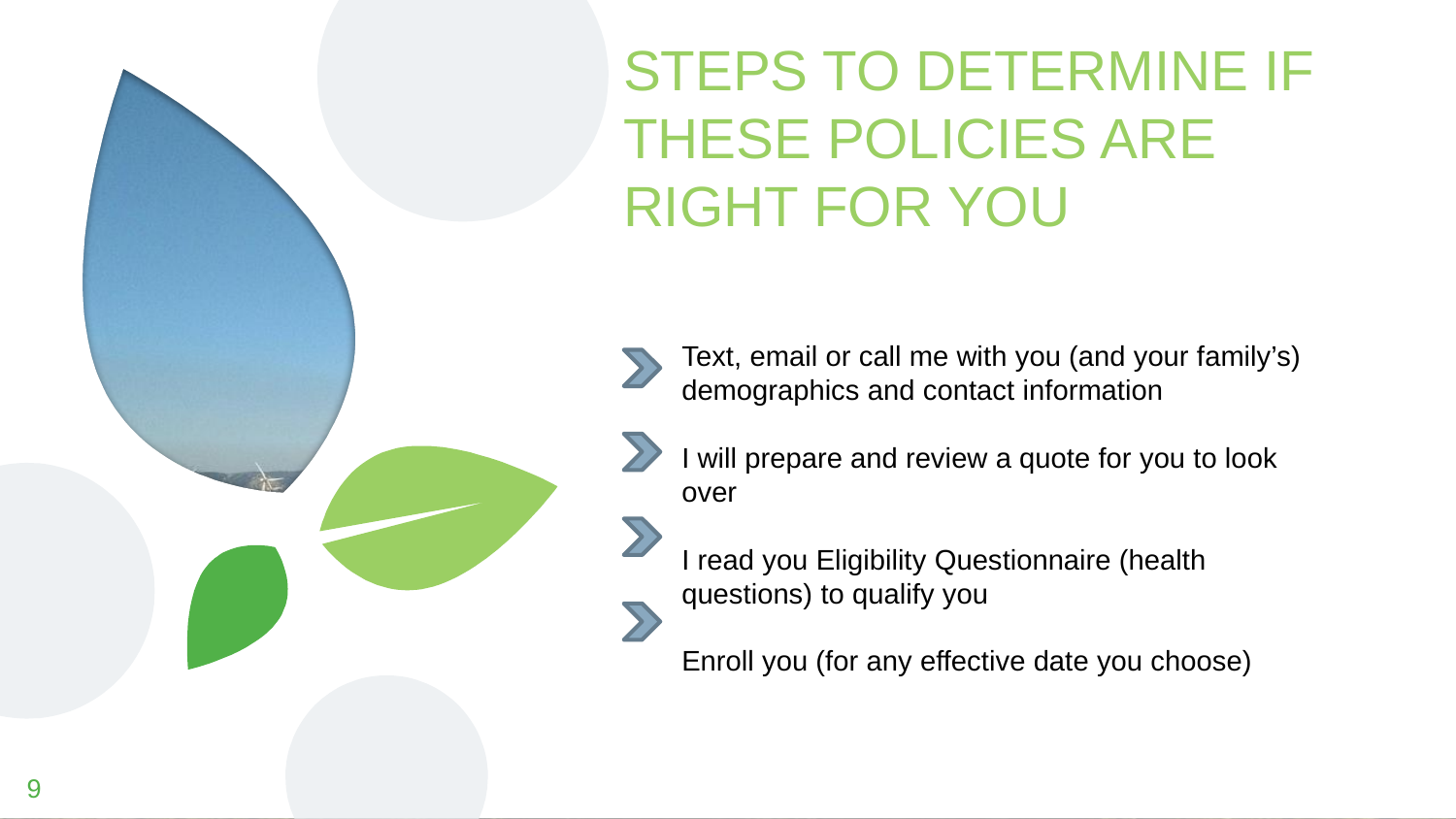

# STEPS TO DETERMINE IF THESE POLICIES ARE RIGHT FOR YOU
Text, email or call me with you (and your family’s) demographics and contact information

I will prepare and review a quote for you to look over

I read you Eligibility Questionnaire (health questions) to qualify you

Enroll you (for any effective date you choose)

9